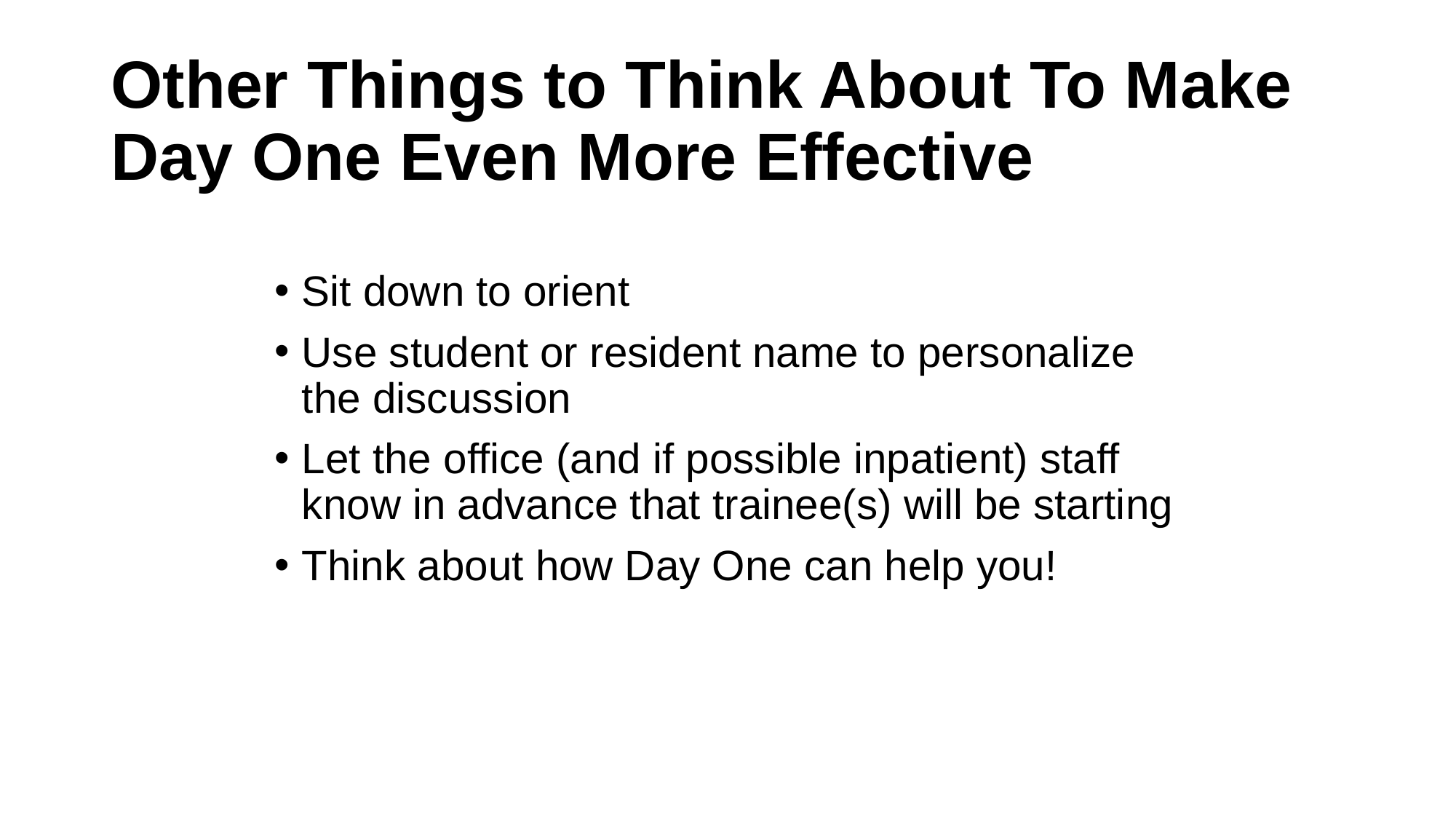

# Other Things to Think About To Make Day One Even More Effective
Sit down to orient
Use student or resident name to personalize the discussion
Let the office (and if possible inpatient) staff know in advance that trainee(s) will be starting
Think about how Day One can help you!